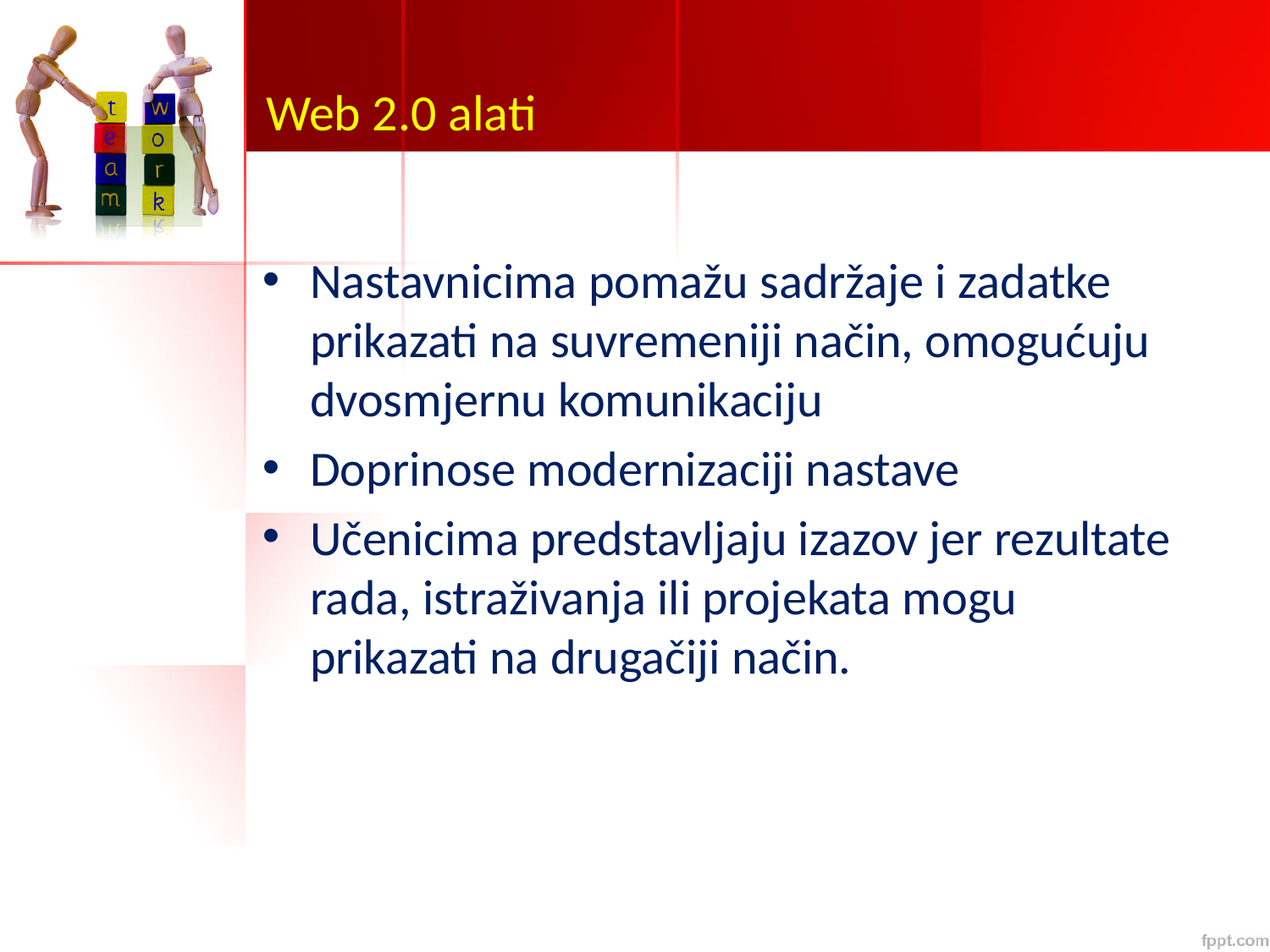

# Web 2.0 alati
Nastavnicima pomažu sadržaje i zadatke prikazati na suvremeniji način, omogućuju  dvosmjernu komunikaciju
Doprinose modernizaciji nastave
Učenicima predstavljaju izazov jer rezultate rada, istraživanja ili projekata mogu prikazati na drugačiji način.